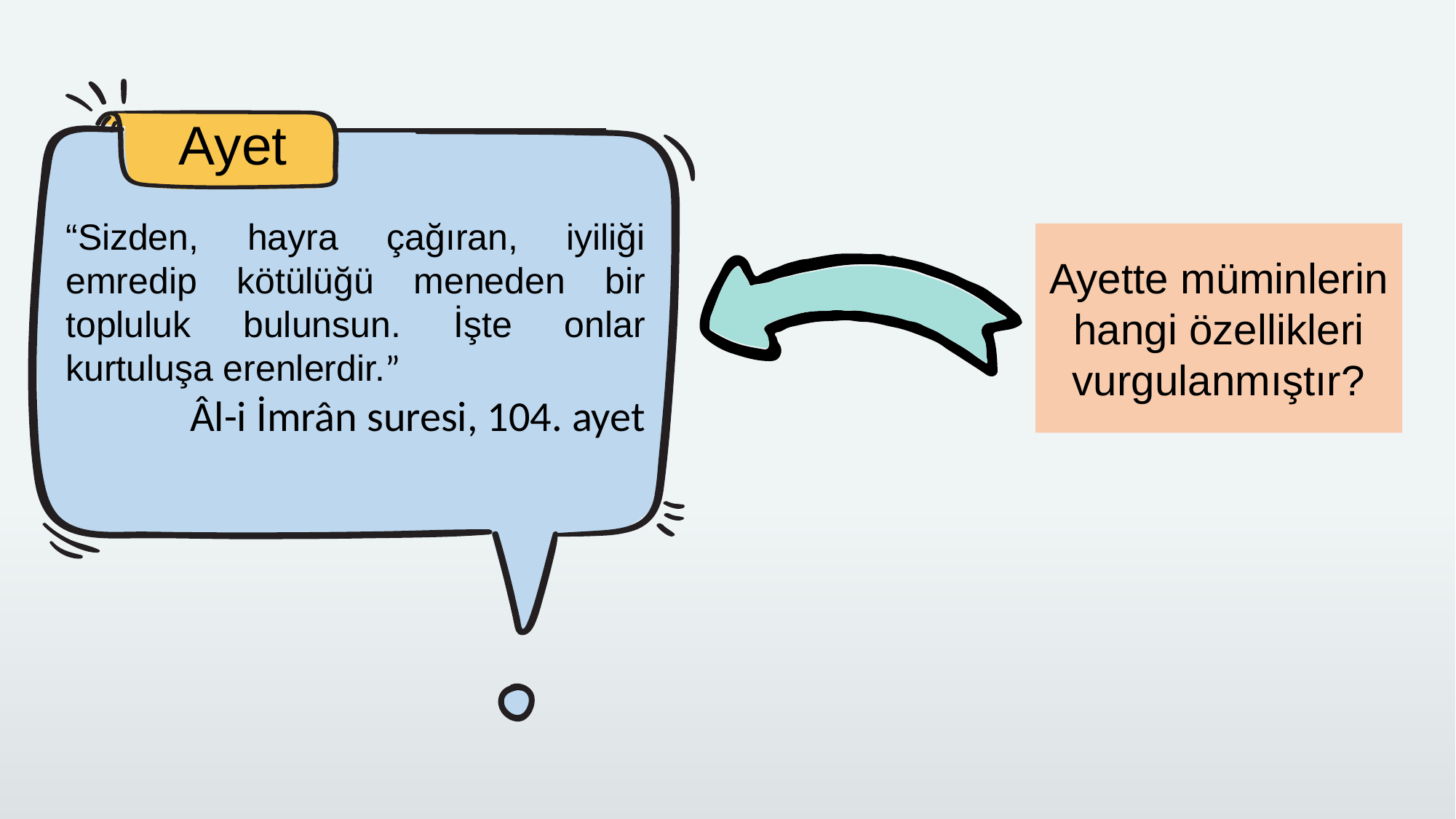

Ayet
“Sizden, hayra çağıran, iyiliği emredip kötülüğü meneden bir topluluk bulunsun. İşte onlar kurtuluşa erenlerdir.”
Âl-i İmrân suresi, 104. ayet

Ayette müminlerin hangi özellikleri vurgulanmıştır?